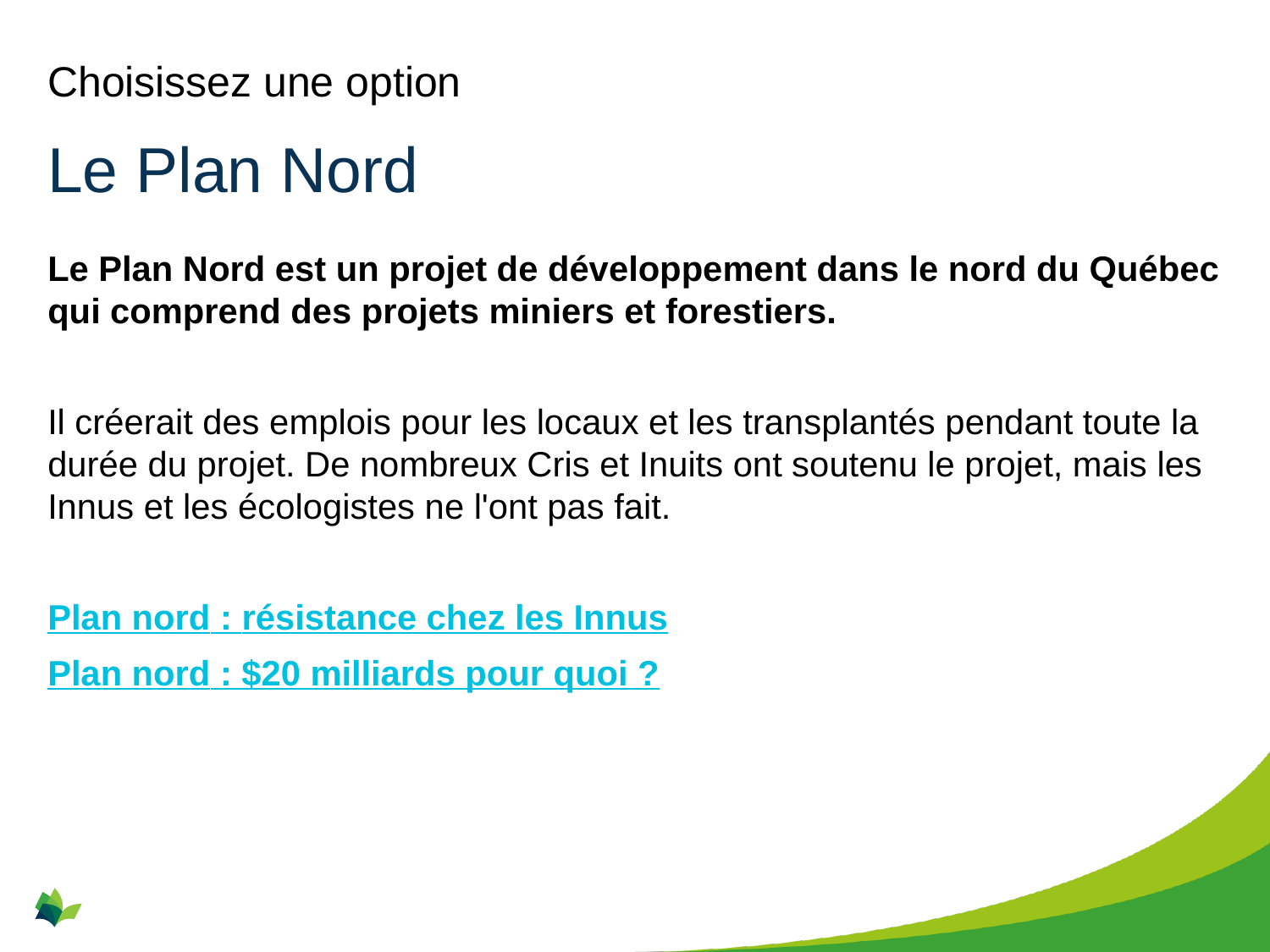

Choisissez une option
# Le Plan Nord
Le Plan Nord est un projet de développement dans le nord du Québec qui comprend des projets miniers et forestiers.

Il créerait des emplois pour les locaux et les transplantés pendant toute la durée du projet. De nombreux Cris et Inuits ont soutenu le projet, mais les Innus et les écologistes ne l'ont pas fait.

Plan nord : résistance chez les Innus
Plan nord : $20 milliards pour quoi ?